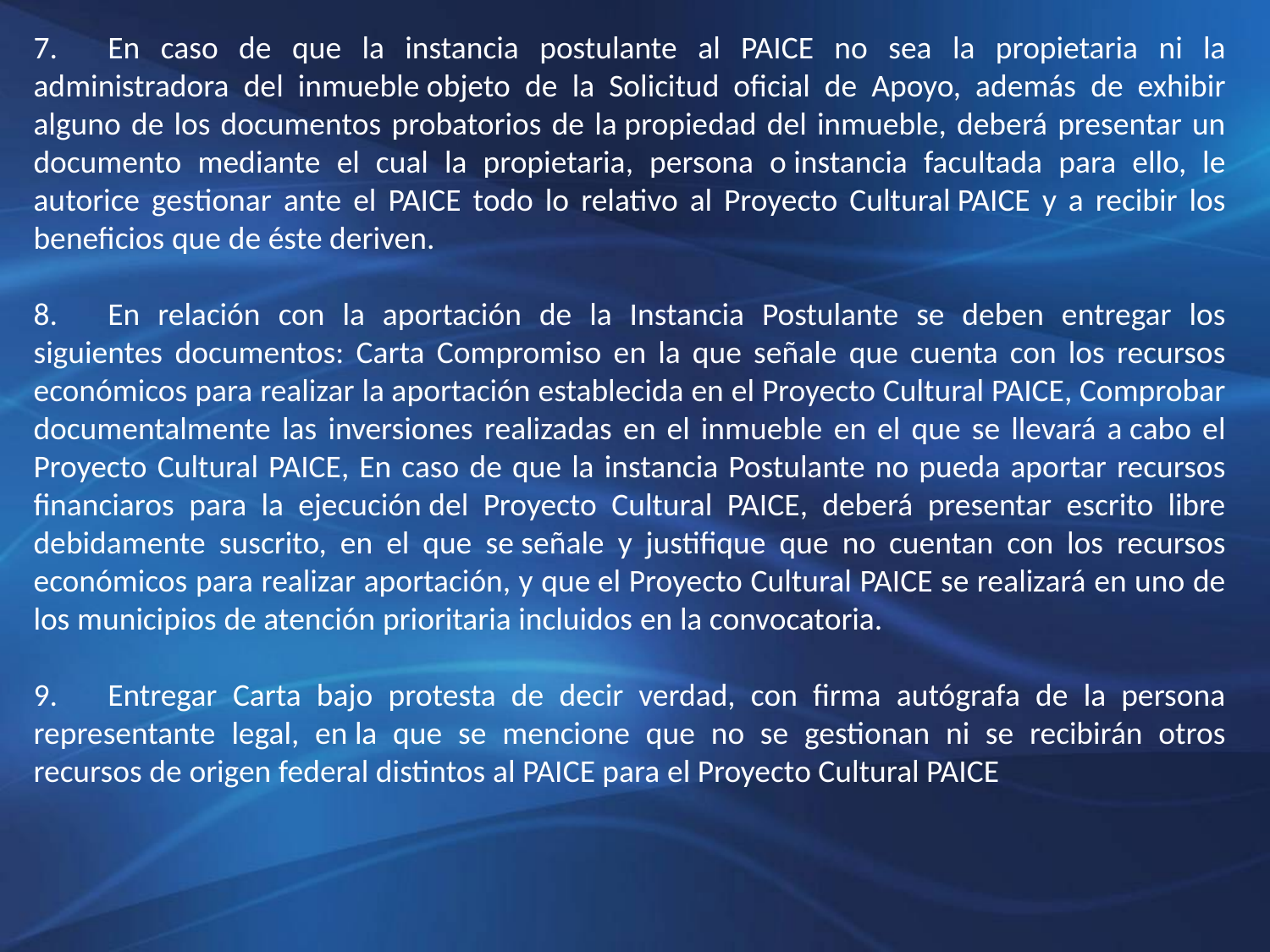

7.       En caso de que la instancia postulante al PAICE no sea la propietaria ni la administradora del inmueble objeto de la Solicitud oficial de Apoyo, además de exhibir alguno de los documentos probatorios de la propiedad del inmueble, deberá presentar un documento mediante el cual la propietaria, persona o instancia facultada para ello, le autorice gestionar ante el PAICE todo lo relativo al Proyecto Cultural PAICE y a recibir los beneficios que de éste deriven.

8.       En relación con la aportación de la Instancia Postulante se deben entregar los siguientes documentos: Carta Compromiso en la que señale que cuenta con los recursos económicos para realizar la aportación establecida en el Proyecto Cultural PAICE, Comprobar documentalmente las inversiones realizadas en el inmueble en el que se llevará a cabo el Proyecto Cultural PAICE, En caso de que la instancia Postulante no pueda aportar recursos financiaros para la ejecución del Proyecto Cultural PAICE, deberá presentar escrito libre debidamente suscrito, en el que se señale y justifique que no cuentan con los recursos económicos para realizar aportación, y que el Proyecto Cultural PAICE se realizará en uno de los municipios de atención prioritaria incluidos en la convocatoria.

9.       Entregar Carta bajo protesta de decir verdad, con firma autógrafa de la persona representante legal, en la que se mencione que no se gestionan ni se recibirán otros recursos de origen federal distintos al PAICE para el Proyecto Cultural PAICE